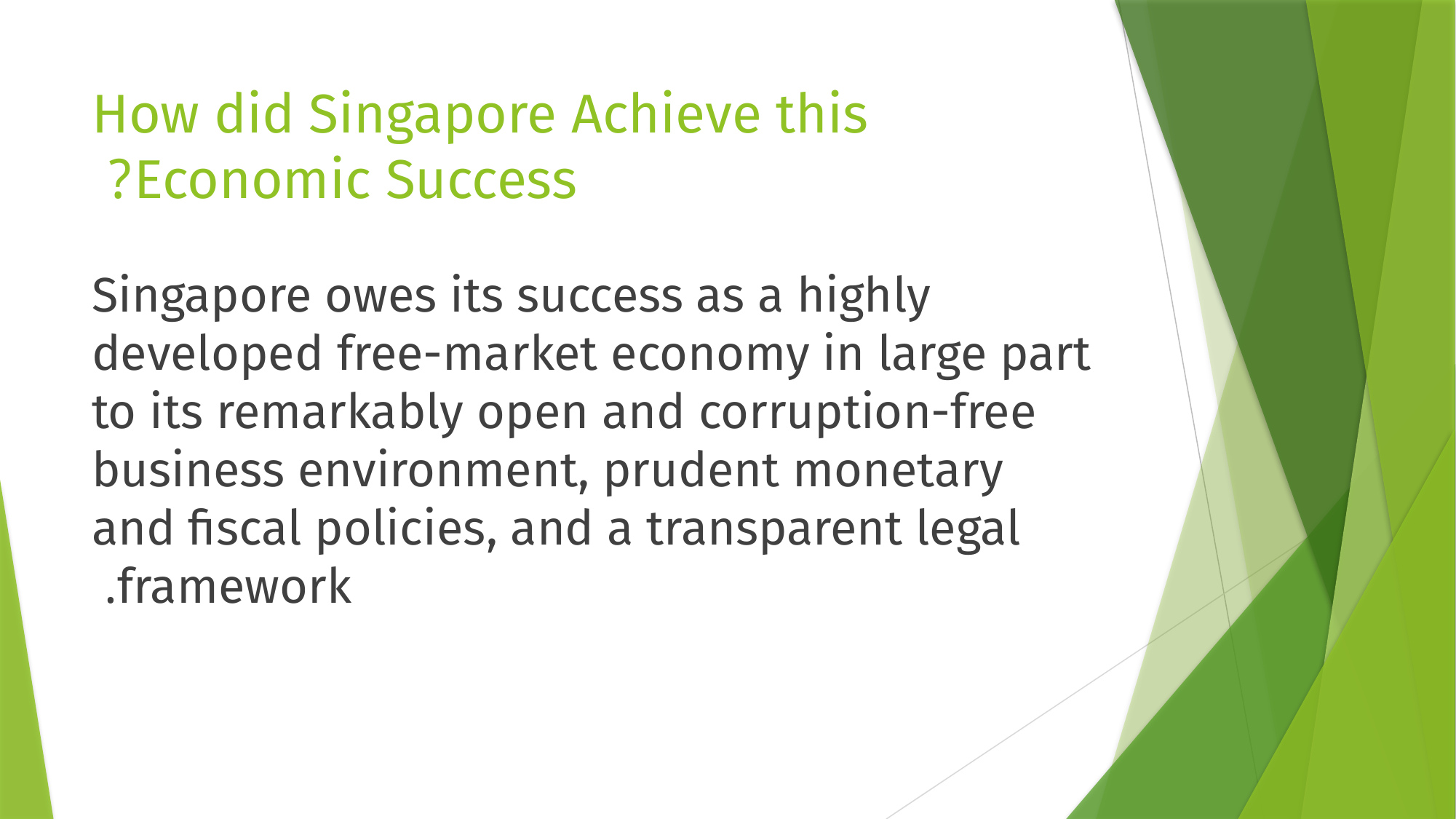

# How did Singapore Achieve this Economic Success?
Singapore owes its success as a highly developed free-market economy in large part to its remarkably open and corruption-free business environment, prudent monetary and fiscal policies, and a transparent legal framework.